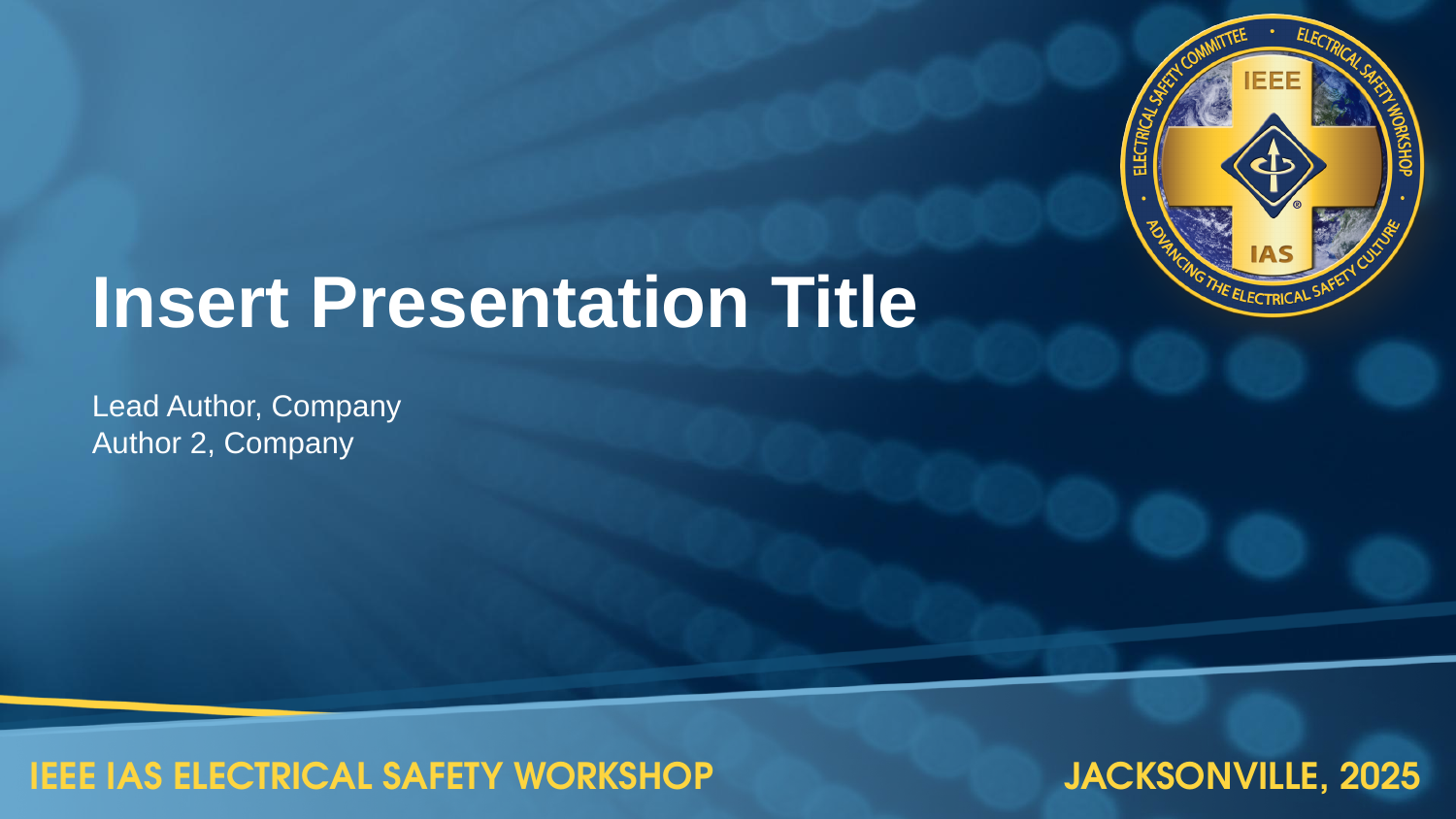

Insert Presentation Title
Lead Author, Company
Author 2, Company